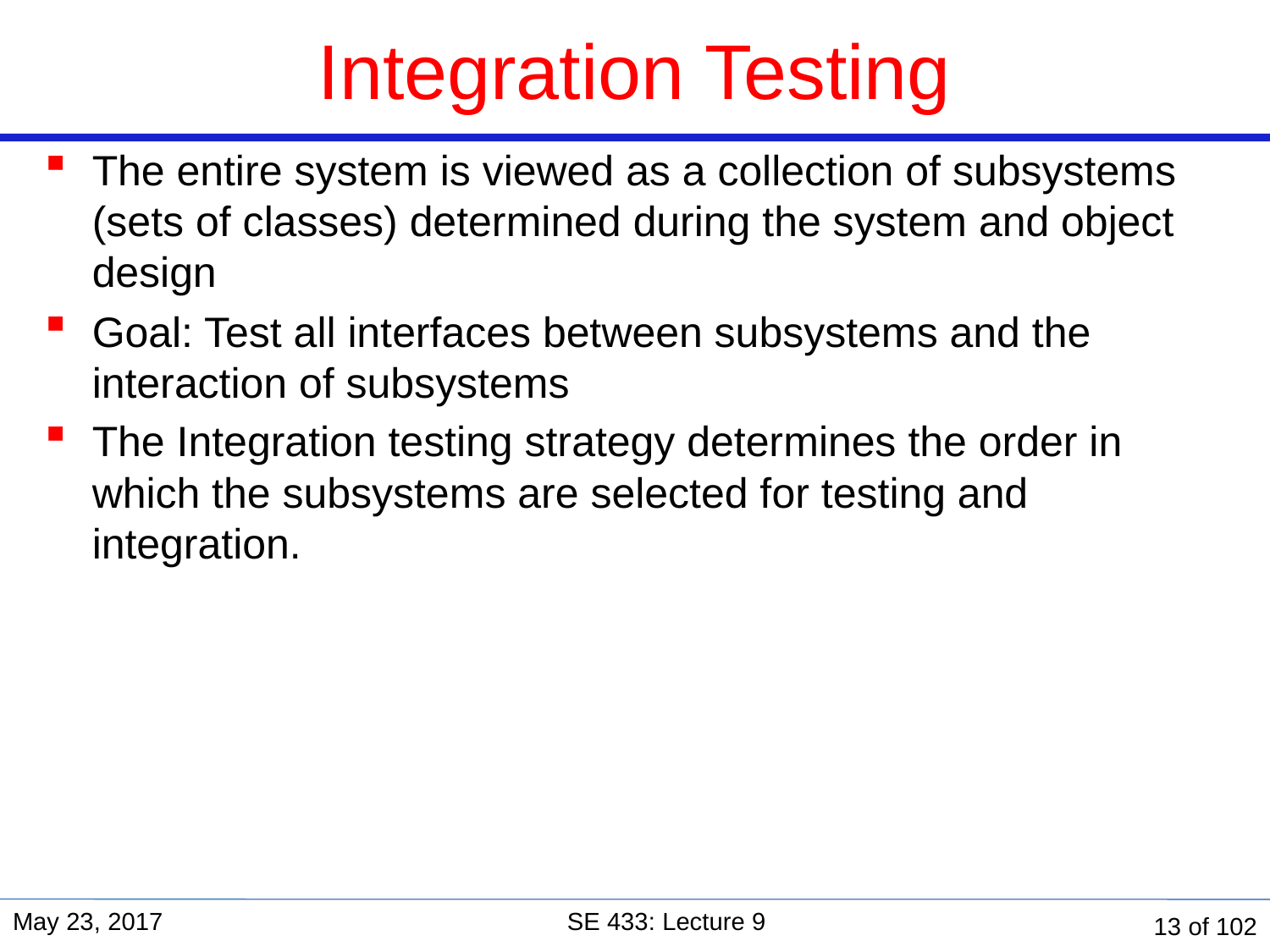

# Integration Testing
The entire system is viewed as a collection of subsystems (sets of classes) determined during the system and object design
Goal: Test all interfaces between subsystems and the interaction of subsystems
The Integration testing strategy determines the order in which the subsystems are selected for testing and integration.
May 23, 2017
SE 433: Lecture 9
13 of 102